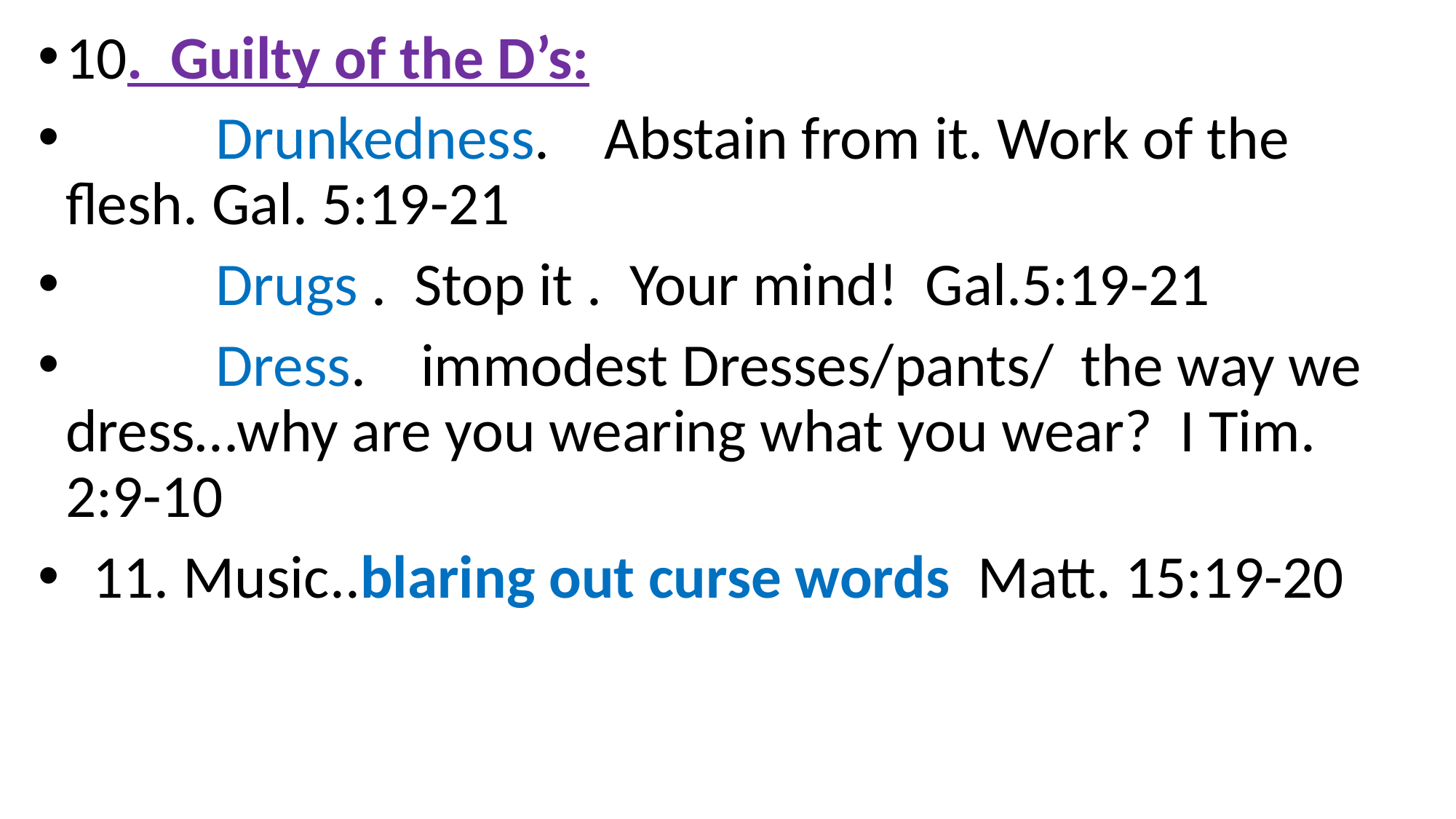

10.  Guilty of the D’s:
           Drunkedness.    Abstain from it. Work of the flesh. Gal. 5:19-21
           Drugs .  Stop it .  Your mind!  Gal.5:19-21
           Dress.    immodest Dresses/pants/  the way we dress…why are you wearing what you wear?  I Tim. 2:9-10
  11. Music..blaring out curse words  Matt. 15:19-20